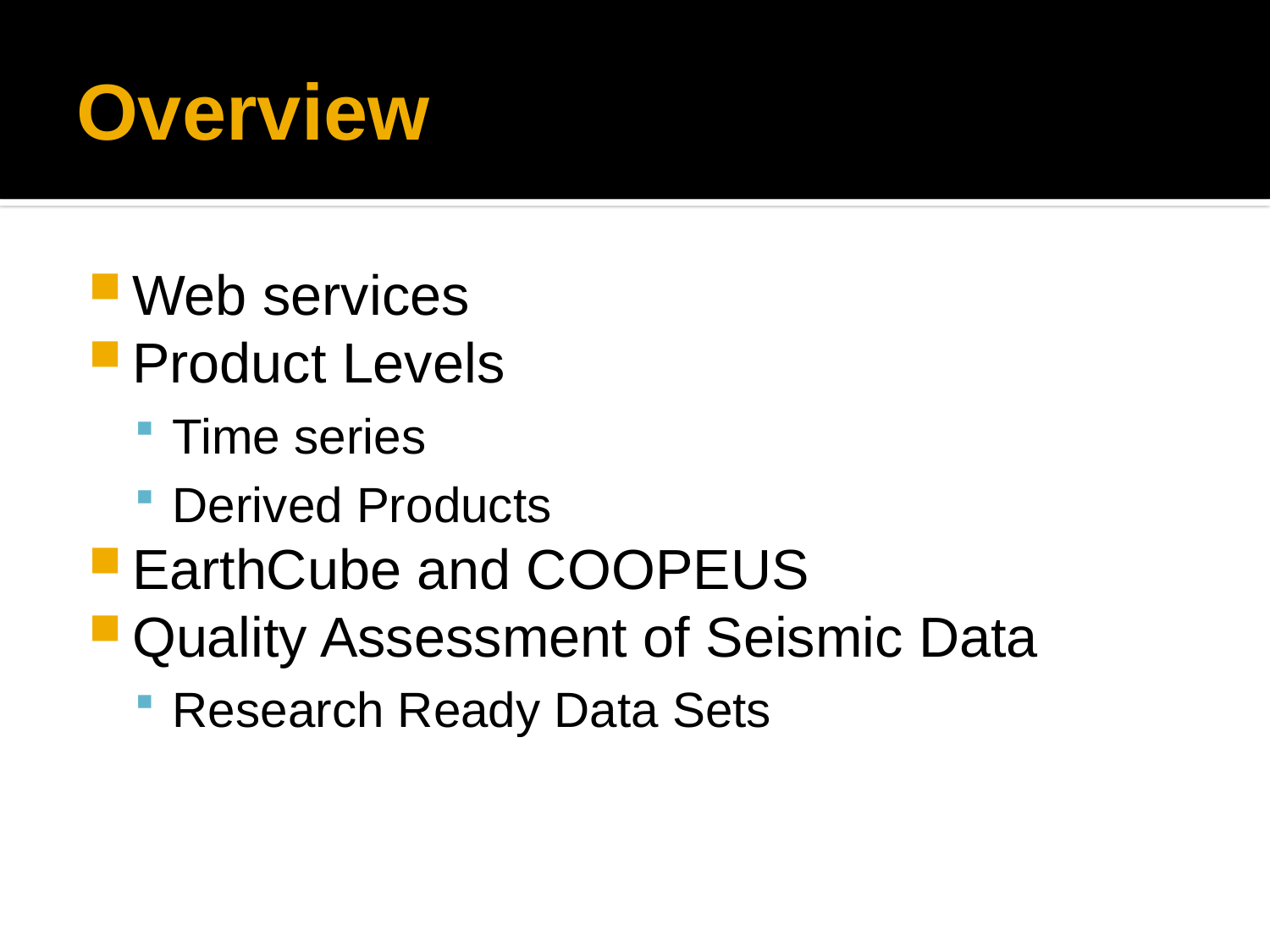

# Overview
Web services
Product Levels
Time series
Derived Products
EarthCube and COOPEUS
Quality Assessment of Seismic Data
Research Ready Data Sets